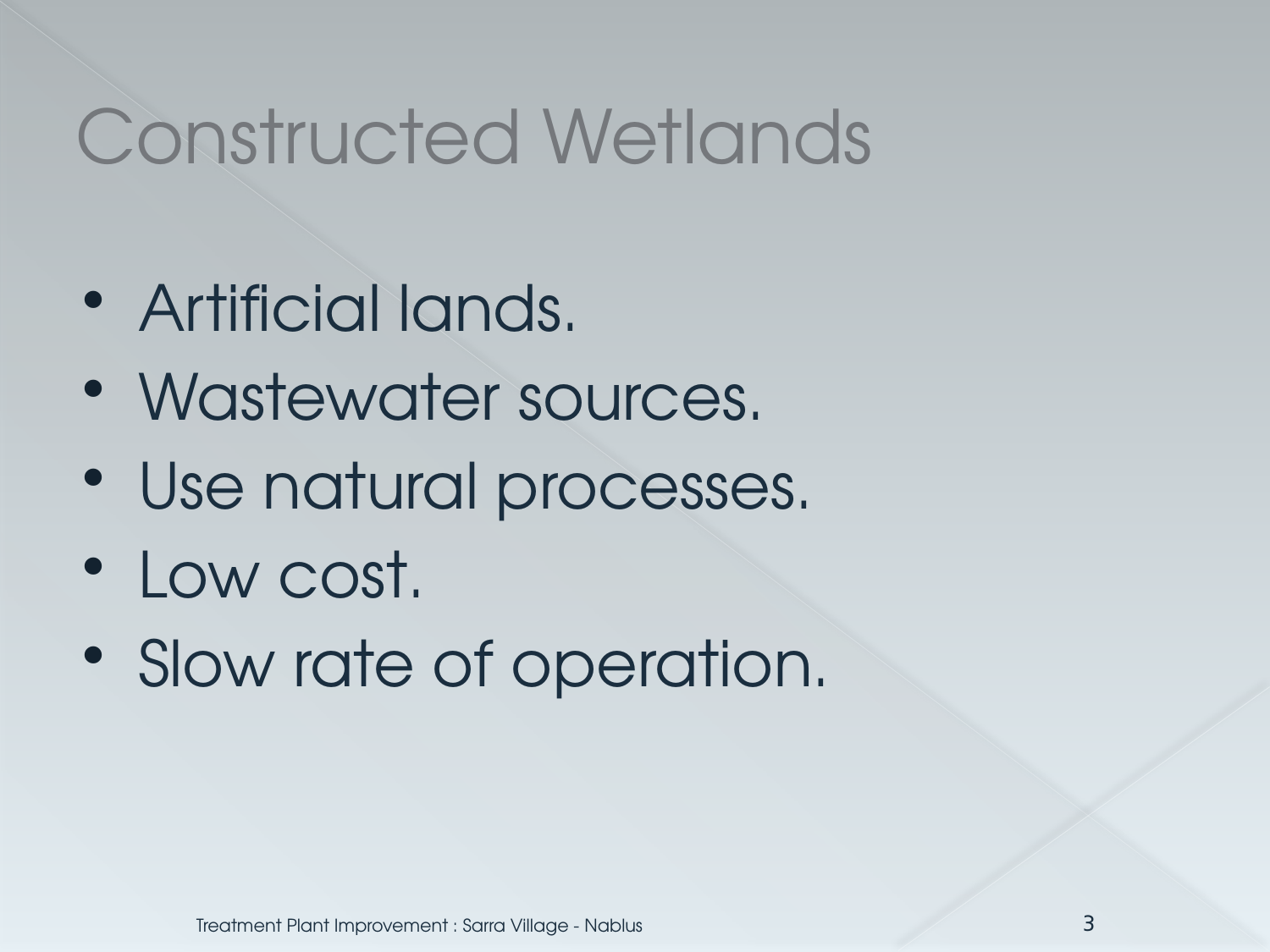

# Constructed Wetlands
Artificial lands.
Wastewater sources.
Use natural processes.
Low cost.
Slow rate of operation.

3
Treatment Plant Improvement : Sarra Village - Nablus